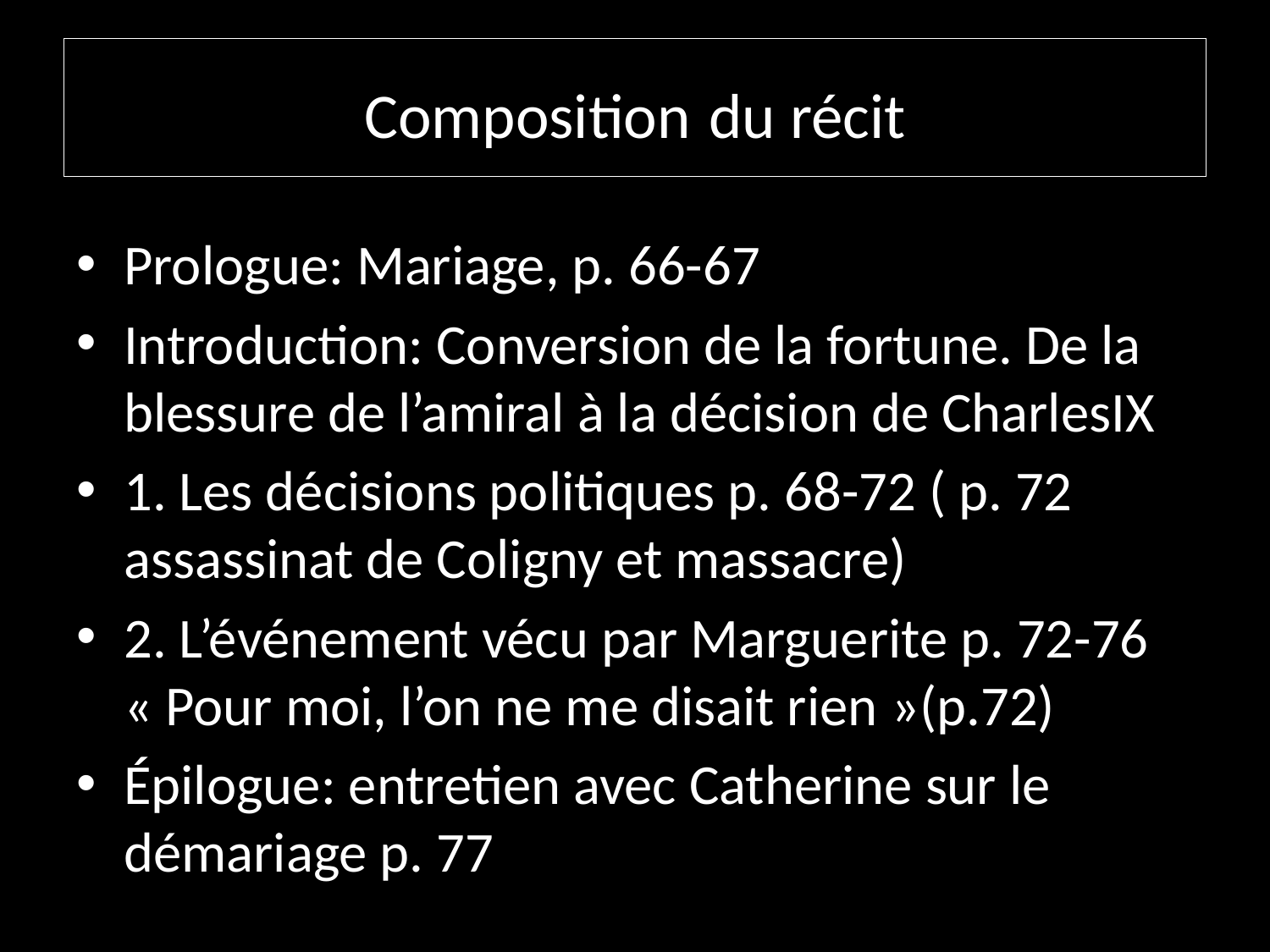

# Composition du récit
Prologue: Mariage, p. 66-67
Introduction: Conversion de la fortune. De la blessure de l’amiral à la décision de CharlesIX
1. Les décisions politiques p. 68-72 ( p. 72 assassinat de Coligny et massacre)
2. L’événement vécu par Marguerite p. 72-76 « Pour moi, l’on ne me disait rien »(p.72)
Épilogue: entretien avec Catherine sur le démariage p. 77